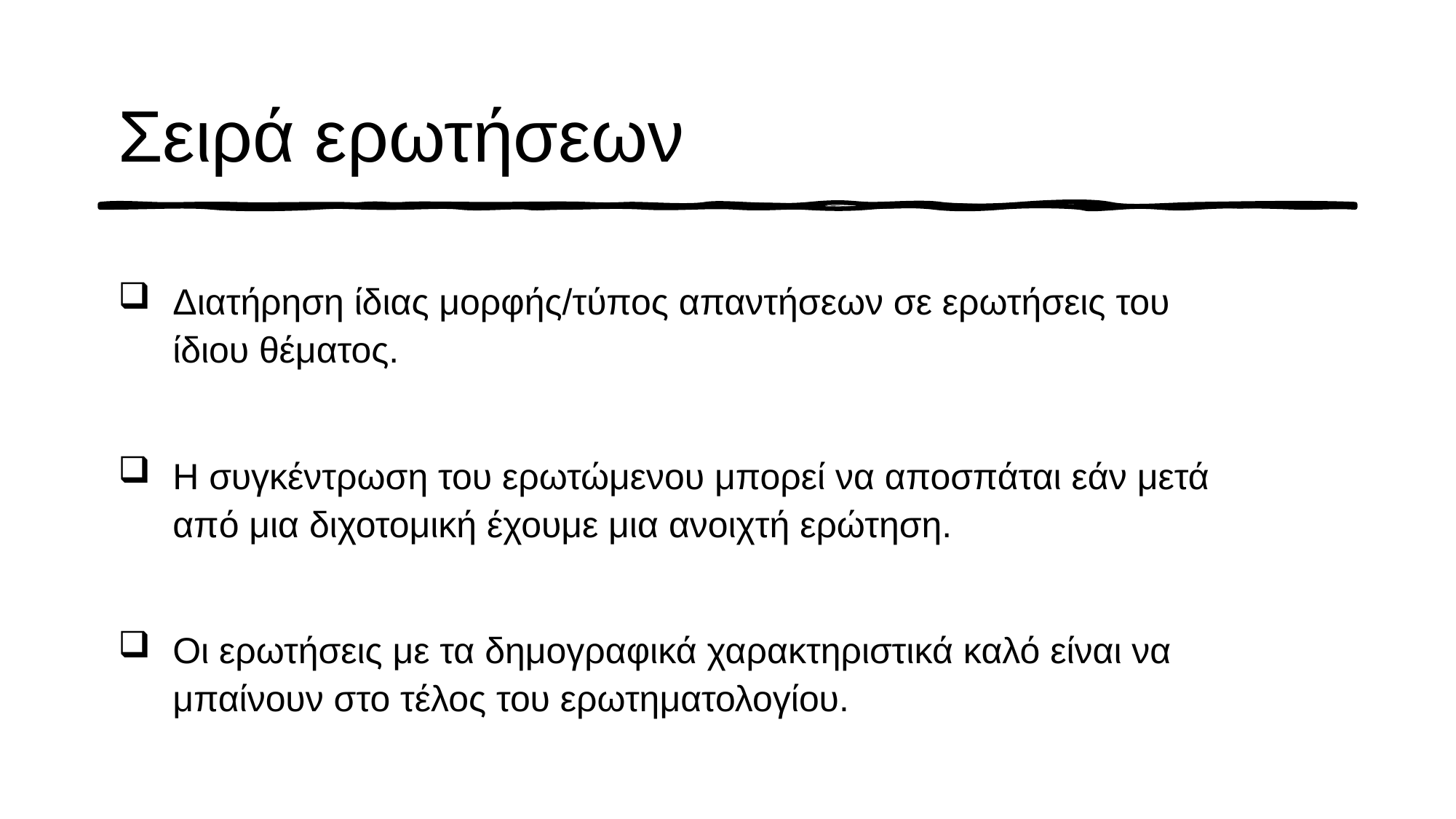

# Σειρά ερωτήσεων
Διατήρηση ίδιας μορφής/τύπος απαντήσεων σε ερωτήσεις του ίδιου θέματος.

Η συγκέντρωση του ερωτώμενου μπορεί να αποσπάται εάν μετά από μια διχοτομική έχουμε μια ανοιχτή ερώτηση.

Οι ερωτήσεις με τα δημογραφικά χαρακτηριστικά καλό είναι να μπαίνουν στο τέλος του ερωτηματολογίου.